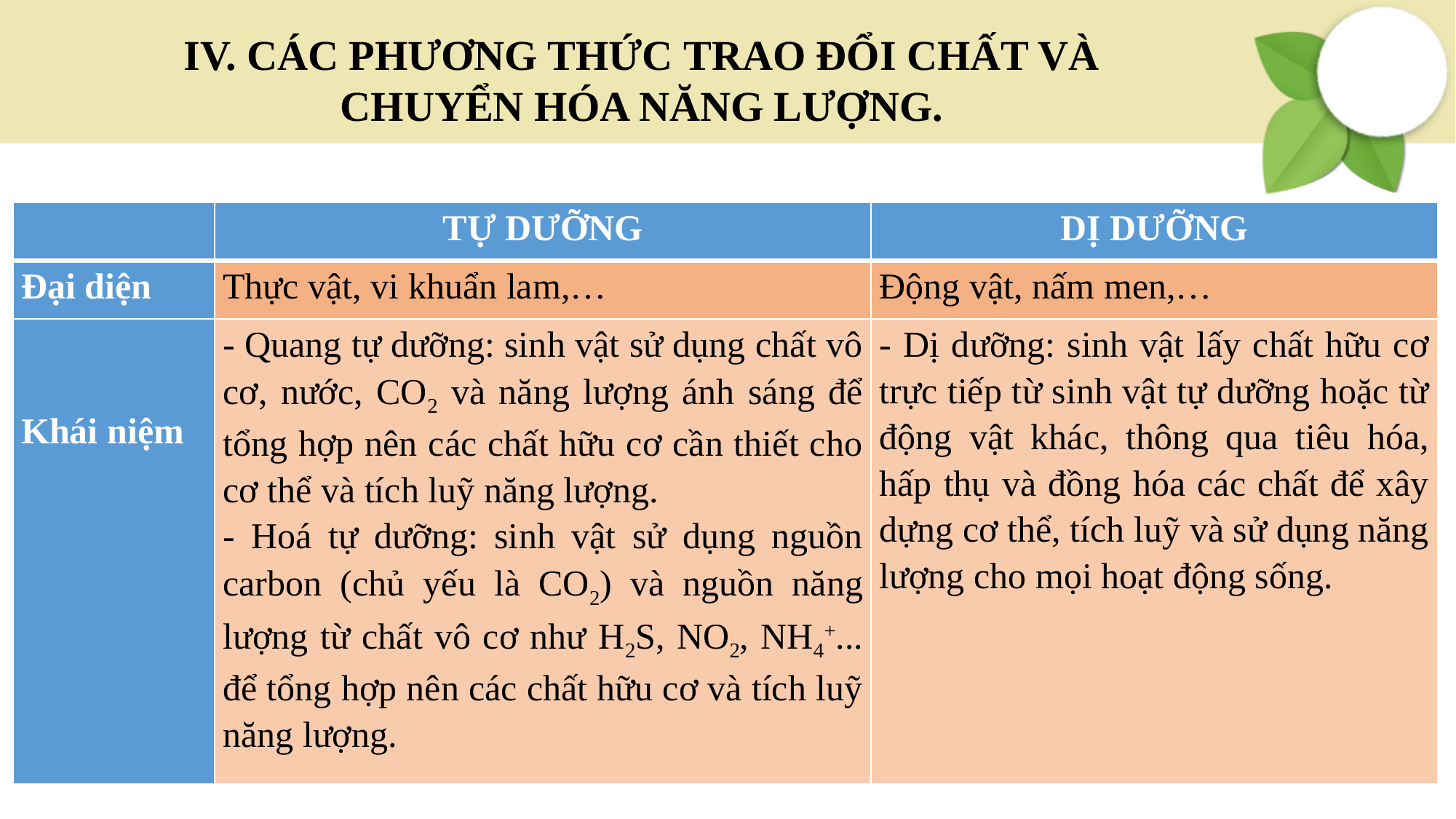

IV. CÁC PHƯƠNG THỨC TRAO ĐỔI CHẤT VÀ CHUYỂN HÓA NĂNG LƯỢNG.
|  | TỰ DƯỠNG | DỊ DƯỠNG |
| --- | --- | --- |
| Đại diện | Thực vật, vi khuẩn lam,… | Động vật, nấm men,… |
| Khái niệm | - Quang tự dưỡng: sinh vật sử dụng chất vô cơ, nước, CO2 và năng lượng ánh sáng để tổng hợp nên các chất hữu cơ cần thiết cho cơ thể và tích luỹ năng lượng. - Hoá tự dưỡng: sinh vật sử dụng nguồn carbon (chủ yếu là CO2) và nguồn năng lượng từ chất vô cơ như H2S, NO2, NH4+... để tổng hợp nên các chất hữu cơ và tích luỹ năng lượng. | - Dị dưỡng: sinh vật lấy chất hữu cơ trực tiếp từ sinh vật tự dưỡng hoặc từ động vật khác, thông qua tiêu hóa, hấp thụ và đồng hóa các chất để xây dựng cơ thể, tích luỹ và sử dụng năng lượng cho mọi hoạt động sống. |